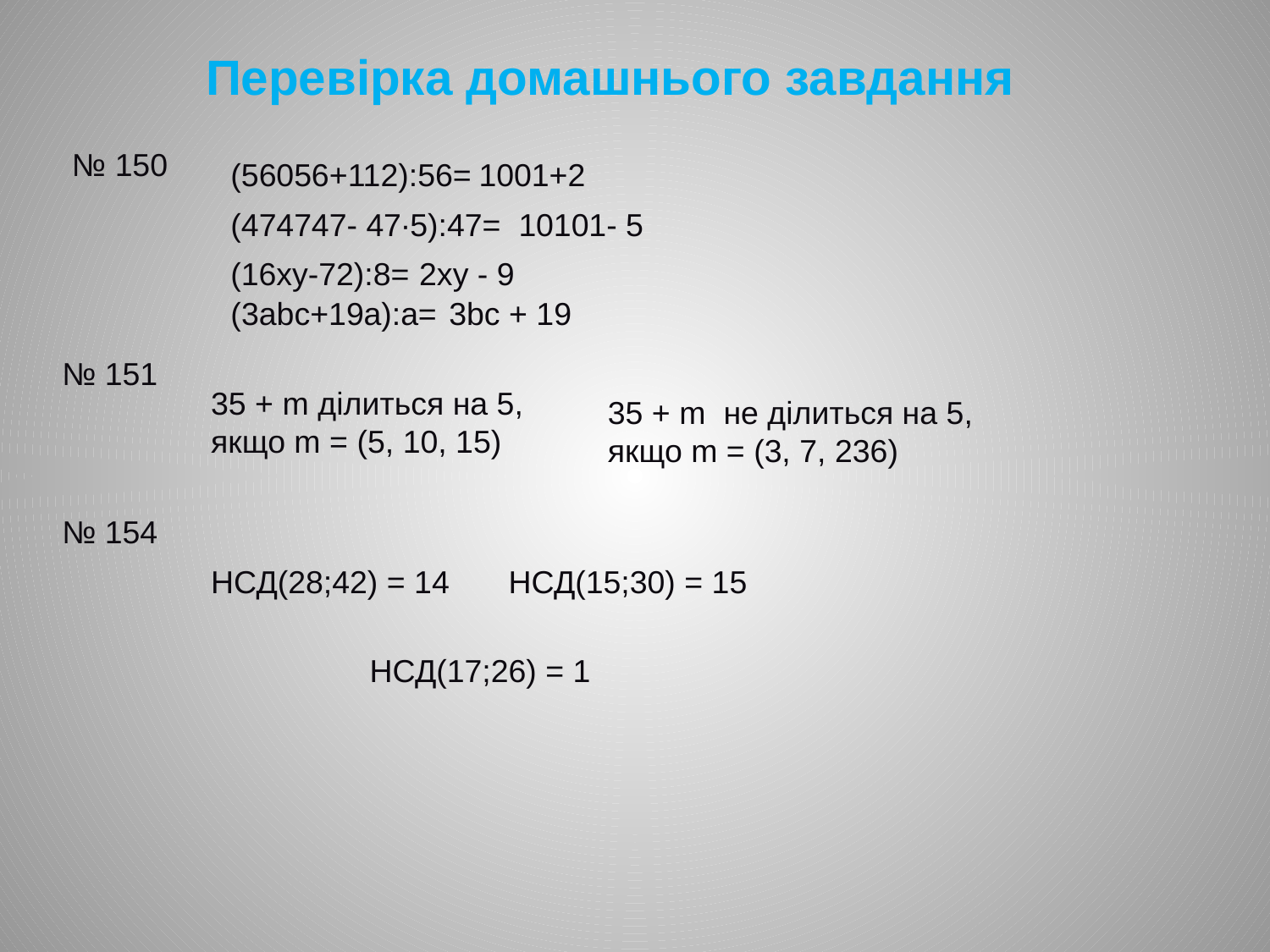

Перевірка домашнього завдання
№ 150
(56056+112):56=
1001+2
(474747- 47∙5):47=
10101- 5
(16ху-72):8=
2xy - 9
(3abc+19a):a=
3bc + 19
№ 151
35 + m ділиться на 5, якщо m = (5, 10, 15)
35 + m  не ділиться на 5, якщо m = (3, 7, 236)
№ 154
НСД(28;42) = 14
НСД(15;30) = 15
НСД(17;26) = 1